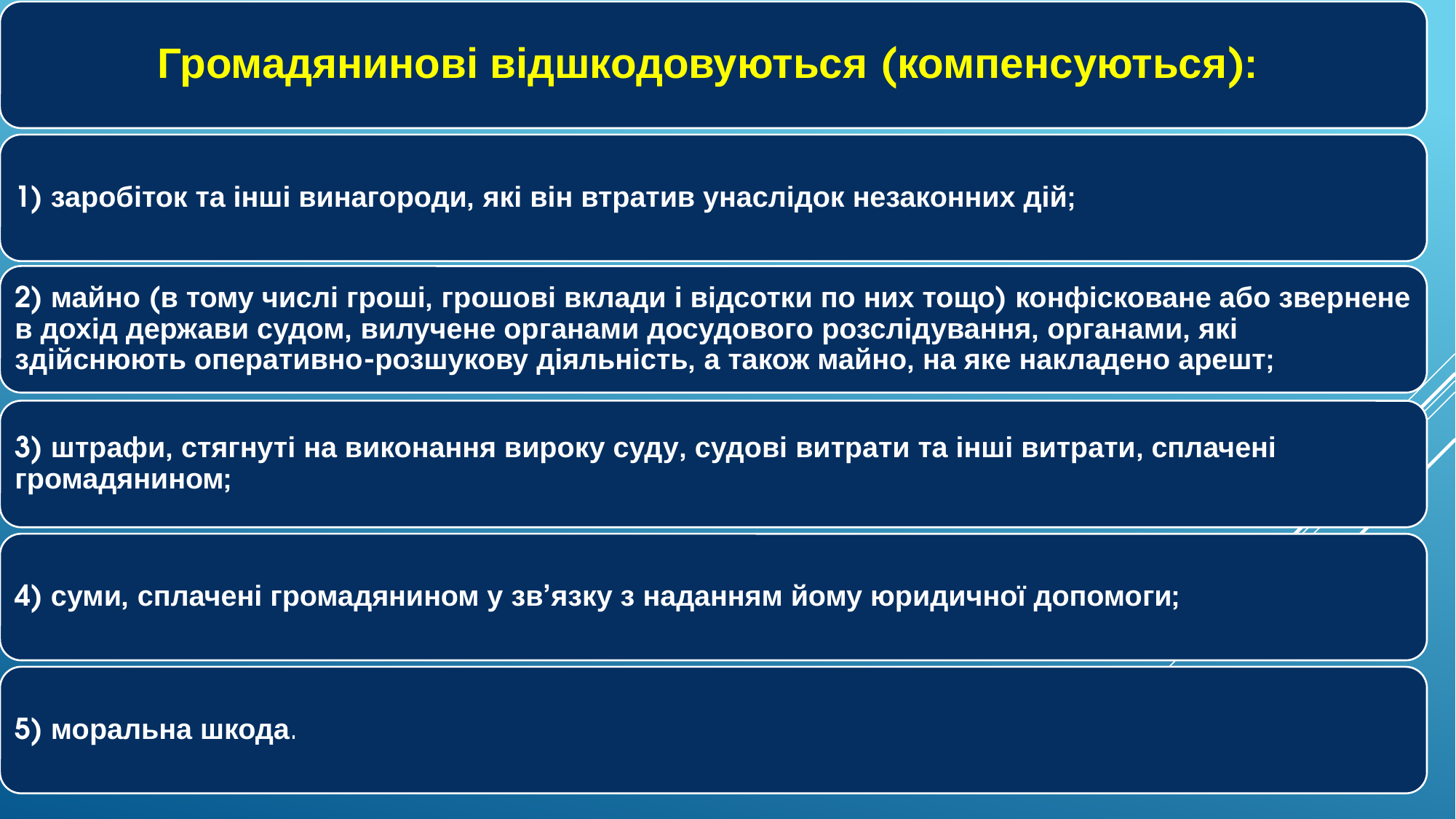

Громадянинові відшкодовуються (компенсуються):
1) заробіток та інші винагороди, які він втратив унаслідок незаконних дій;
2) майно (в тому числі гроші, грошові вклади і відсотки по них тощо) конфісковане або звернене в дохід держави судом, вилучене органами досудового розслідування, органами, які здійснюють оперативно-розшукову діяльність, а також майно, на яке накладено арешт;
3) штрафи, стягнуті на виконання вироку суду, судові витрати та інші витрати, сплачені громадянином;
4) суми, сплачені громадянином у зв’язку з наданням йому юридичної допомоги;
5) моральна шкода.
#